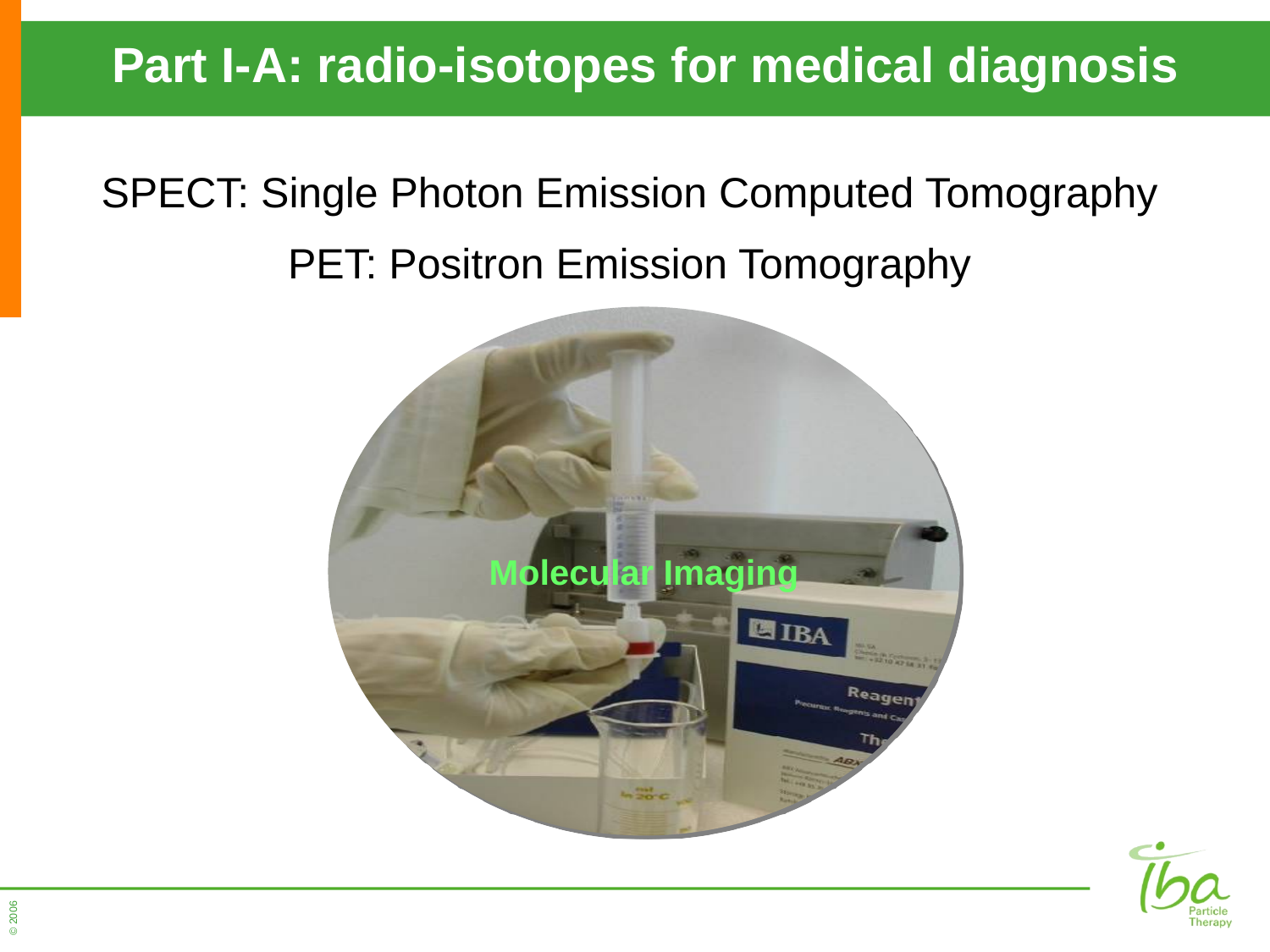

# Part I-A: radio-isotopes for medical diagnosis
SPECT: Single Photon Emission Computed Tomography
PET: Positron Emission Tomography
Molecular Imaging